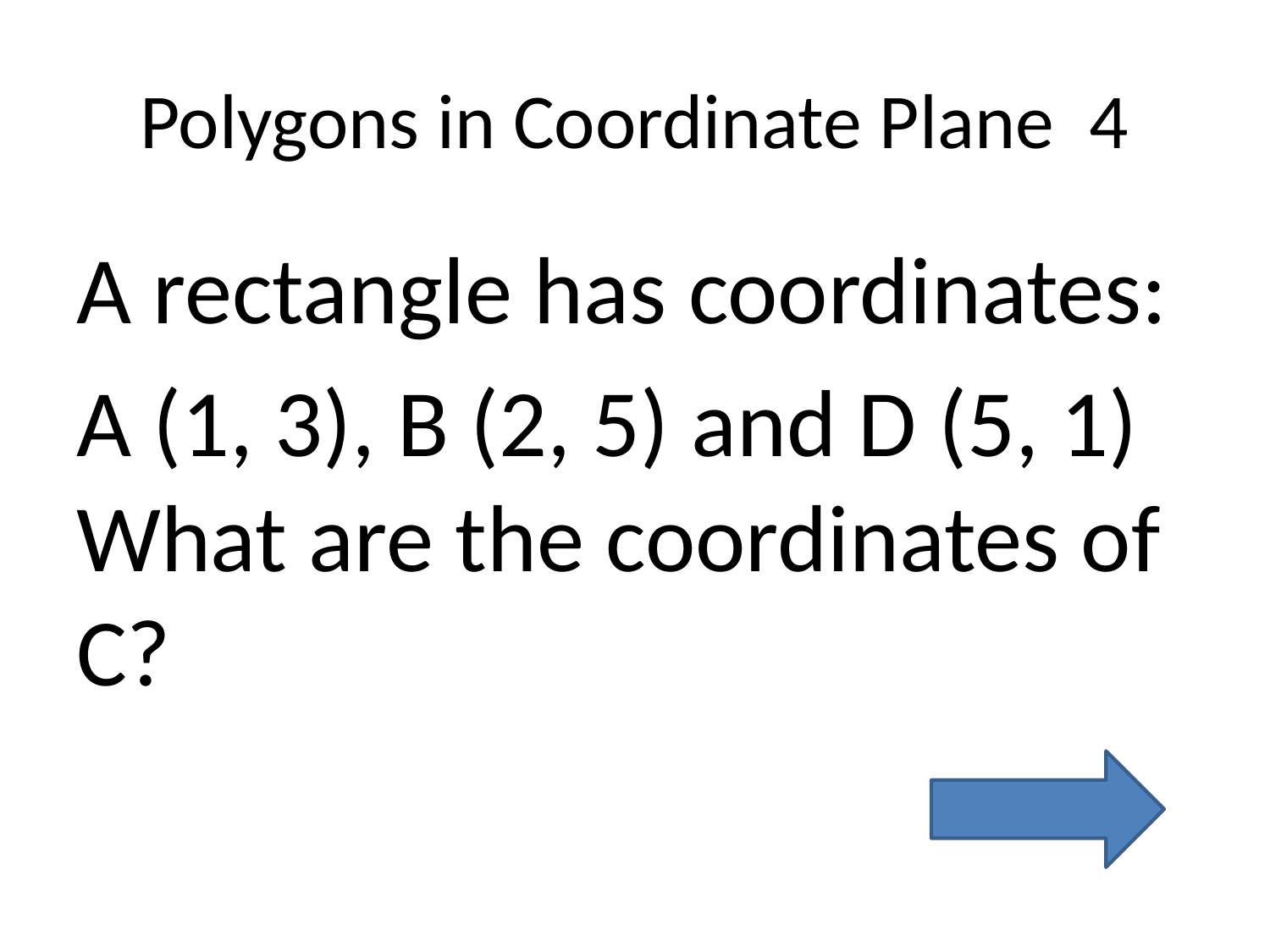

# Polygons in Coordinate Plane  4
A rectangle has coordinates:
A (1, 3), B (2, 5) and D (5, 1) What are the coordinates of C?